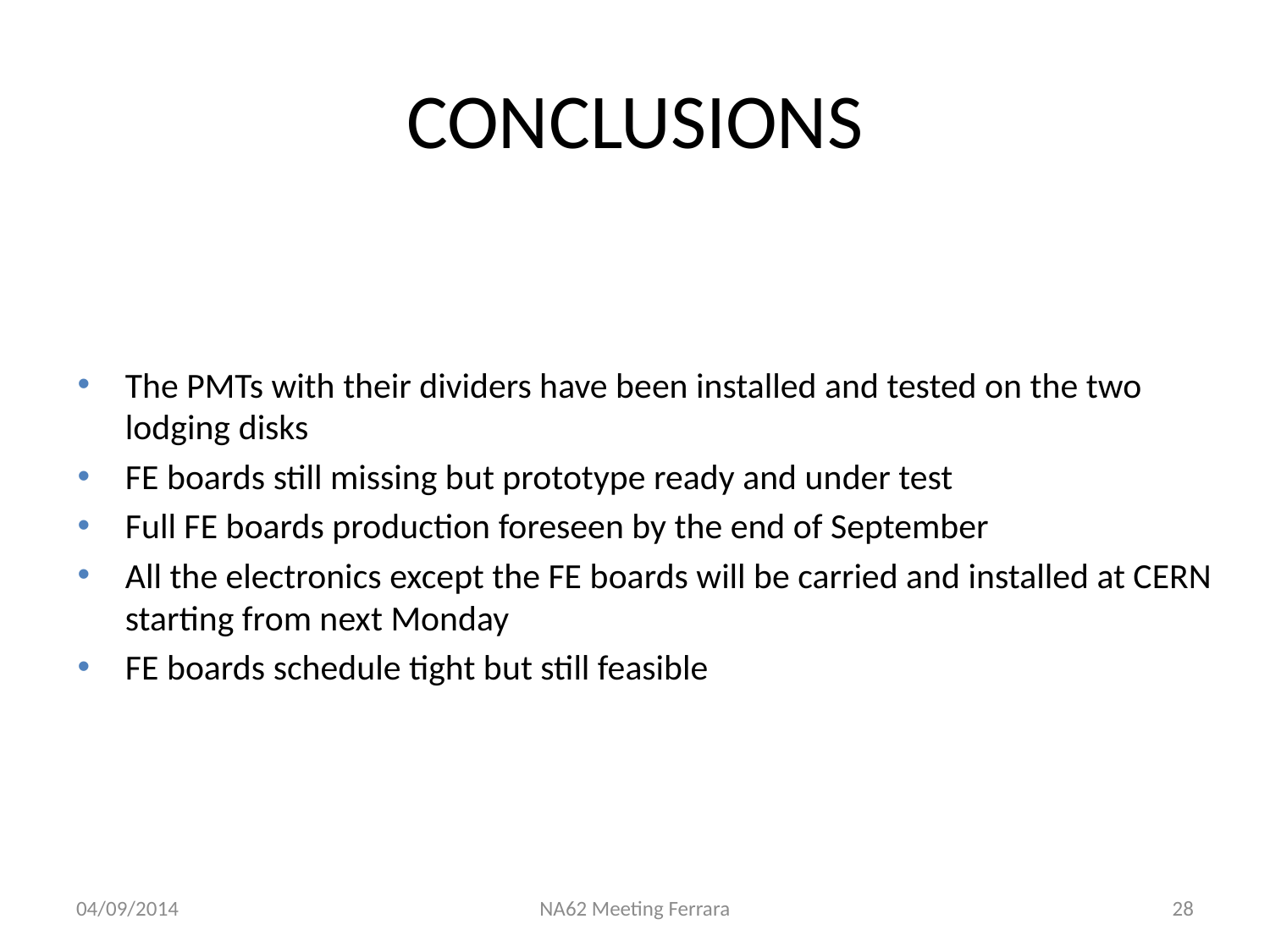

# CONCLUSIONS
The PMTs with their dividers have been installed and tested on the two lodging disks
FE boards still missing but prototype ready and under test
Full FE boards production foreseen by the end of September
All the electronics except the FE boards will be carried and installed at CERN starting from next Monday
FE boards schedule tight but still feasible
04/09/2014
NA62 Meeting Ferrara
28